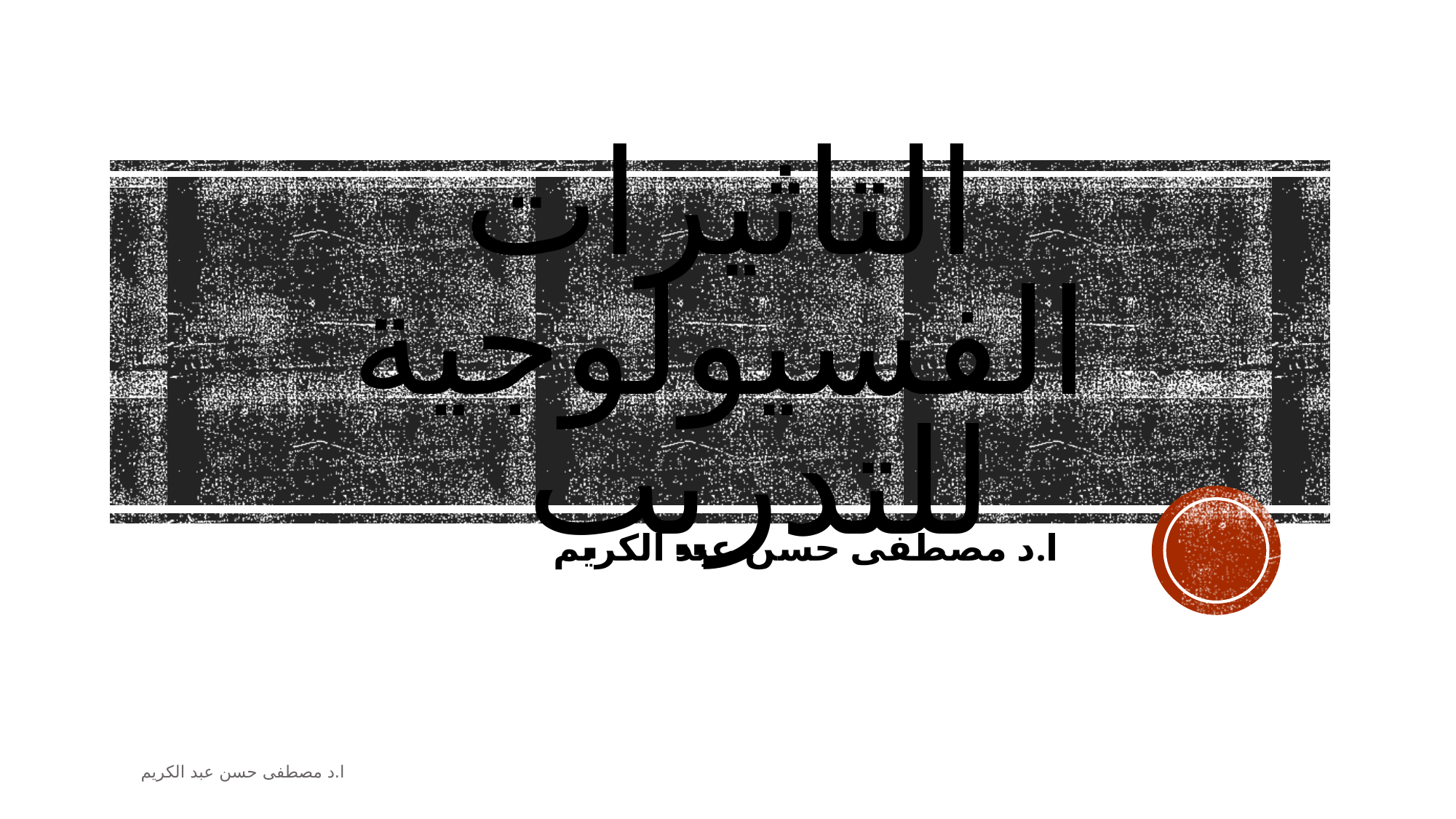

# التاثيرات الفسيولوجية للتدريب
ا.د مصطفى حسن عبد الكريم
ا.د مصطفى حسن عبد الكريم